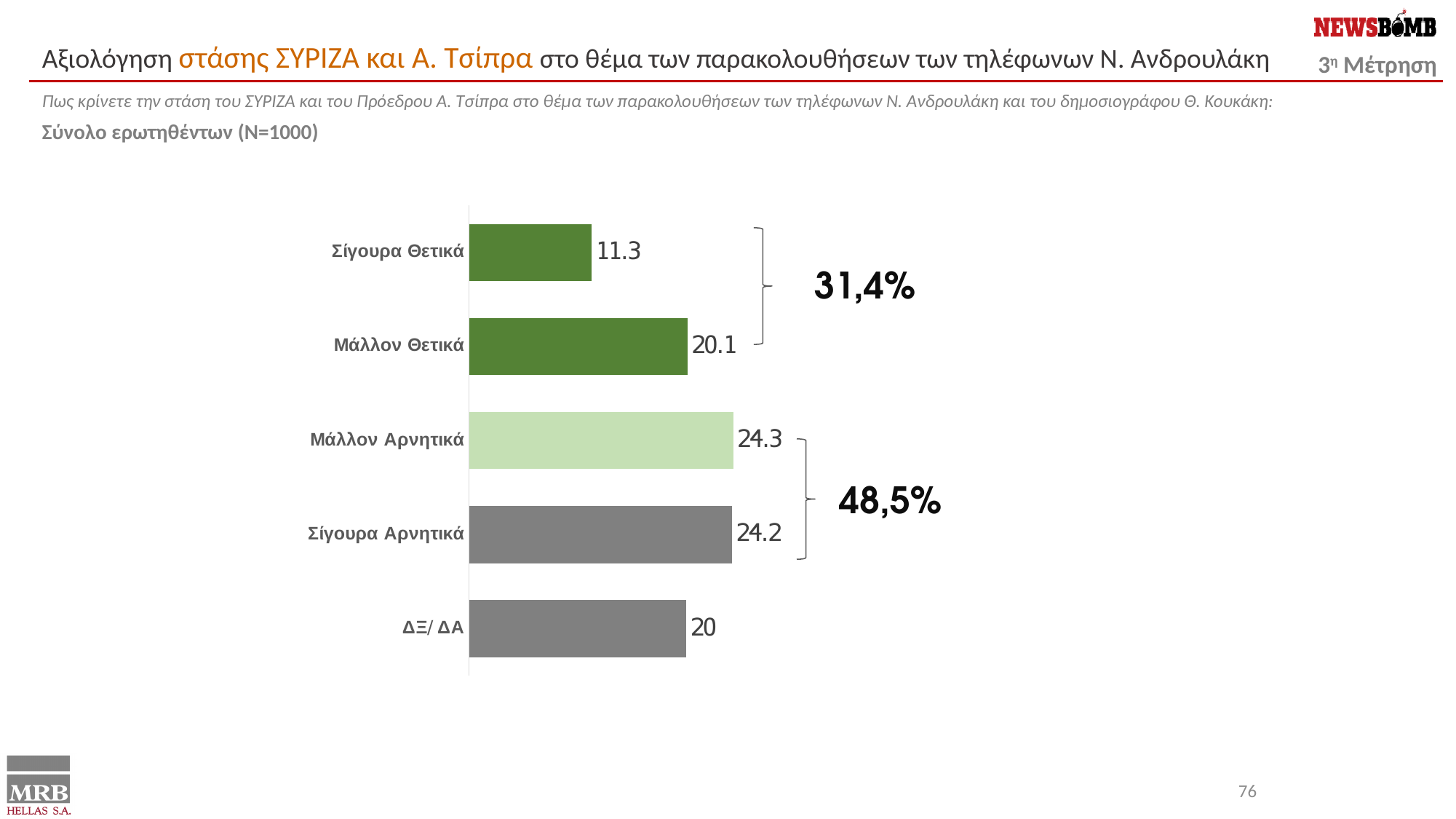

Αξιολόγηση στάσης ΣΥΡΙΖΑ και Α. Τσίπρα στο θέμα των παρακολουθήσεων των τηλέφωνων Ν. Ανδρουλάκη

Πως κρίνετε την στάση του ΣΥΡΙΖΑ και του Πρόεδρου Α. Τσίπρα στο θέμα των παρακολουθήσεων των τηλέφωνων Ν. Ανδρουλάκη και του δημοσιογράφου Θ. Κουκάκη:
Σύνολο ερωτηθέντων (N=1000)

### Chart

| Category | Series 1 |
|---|---|
| Σίγουρα Θετικά | 11.3 |
| Μάλλον Θετικά | 20.1 |
| Μάλλον Αρνητικά | 24.3 |
| Σίγουρα Αρνητικά | 24.2 |
| ΔΞ/ΔΑ | 20.0 |
31,4%

48,5%
76